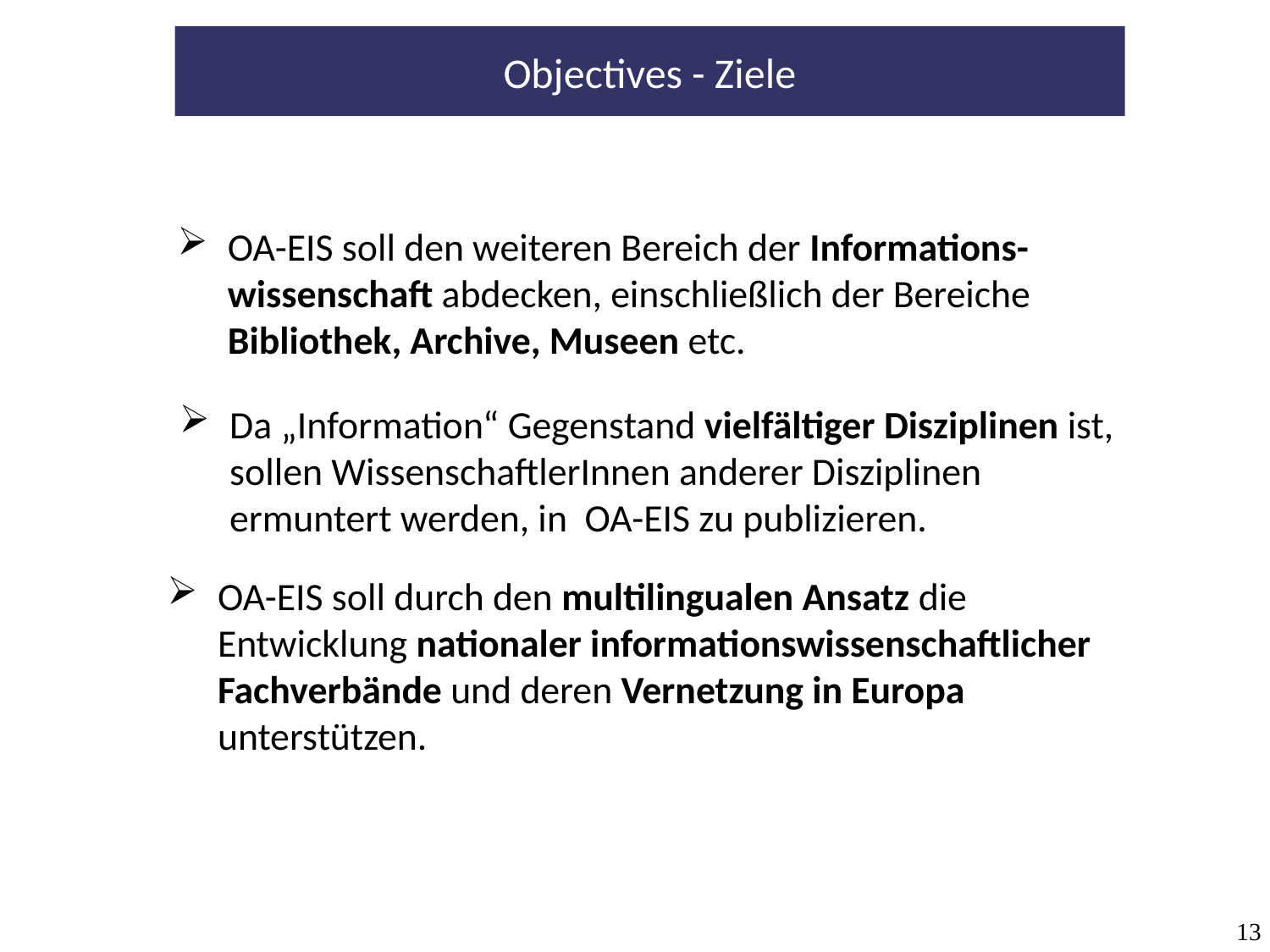

Objectives - Ziele

OA-EIS soll den weiteren Bereich der Informations-wissenschaft abdecken, einschließlich der Bereiche Bibliothek, Archive, Museen etc.
Da „Information“ Gegenstand vielfältiger Disziplinen ist, sollen WissenschaftlerInnen anderer Disziplinen ermuntert werden, in  OA-EIS zu publizieren.
OA-EIS soll durch den multilingualen Ansatz die Entwicklung nationaler informationswissenschaftlicher Fachverbände und deren Vernetzung in Europa unterstützen.